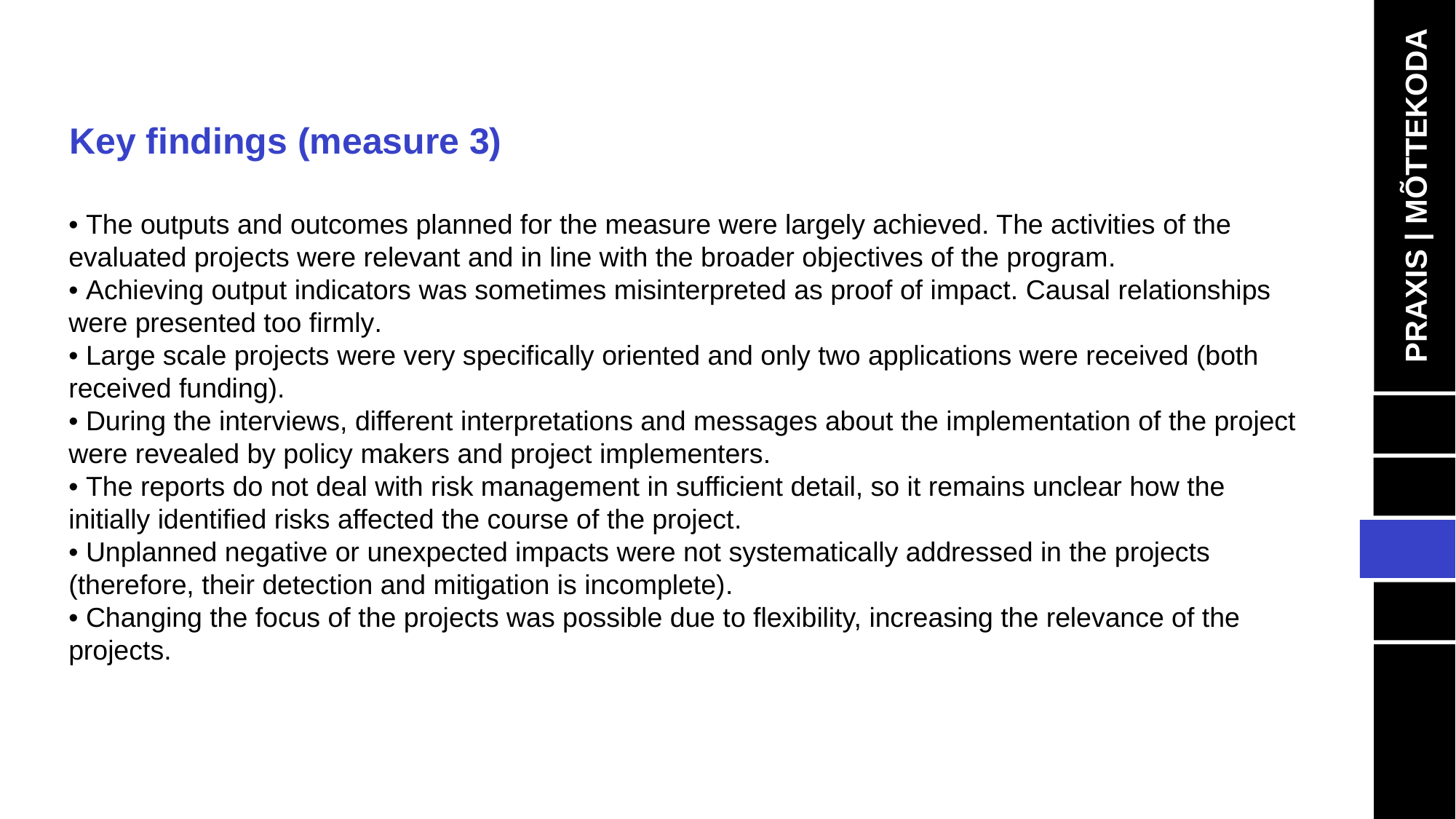

Key findings (measure 3)
PRAXIS | MÕTTEKODA
• The outputs and outcomes planned for the measure were largely achieved. The activities of the evaluated projects were relevant and in line with the broader objectives of the program.
• Achieving output indicators was sometimes misinterpreted as proof of impact. Causal relationships were presented too firmly.
• Large scale projects were very specifically oriented and only two applications were received (both received funding).
• During the interviews, different interpretations and messages about the implementation of the project were revealed by policy makers and project implementers.
• The reports do not deal with risk management in sufficient detail, so it remains unclear how the initially identified risks affected the course of the project.
• Unplanned negative or unexpected impacts were not systematically addressed in the projects (therefore, their detection and mitigation is incomplete).
• Changing the focus of the projects was possible due to flexibility, increasing the relevance of the projects.